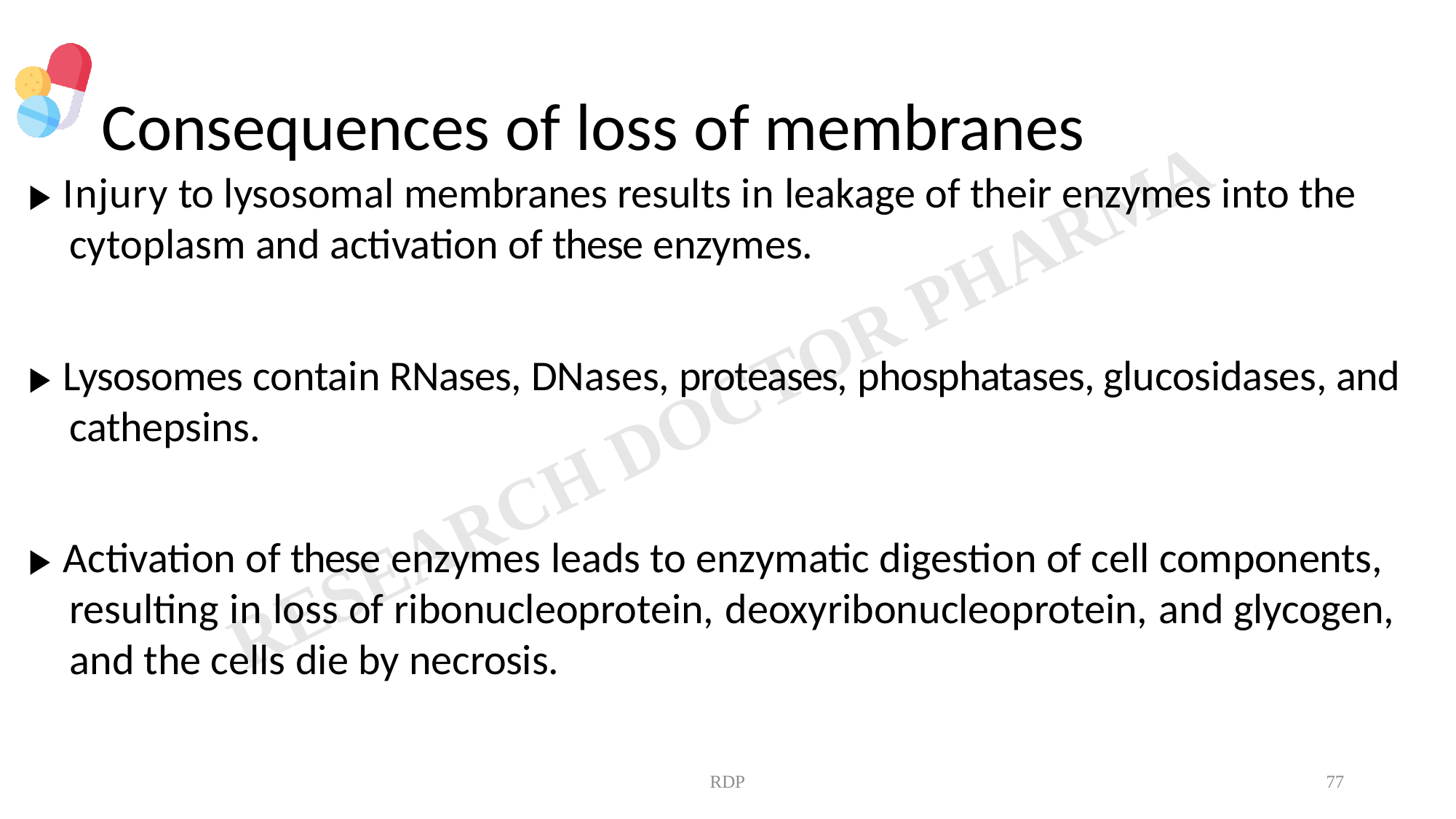

# Consequences of loss of membranes
▶ Injury to lysosomal membranes results in leakage of their enzymes into the cytoplasm and activation of these enzymes.

▶ Lysosomes contain RNases, DNases, proteases, phosphatases, glucosidases, and cathepsins.

▶ Activation of these enzymes leads to enzymatic digestion of cell components, resulting in loss of ribonucleoprotein, deoxyribonucleoprotein, and glycogen, and the cells die by necrosis.
RDP
77